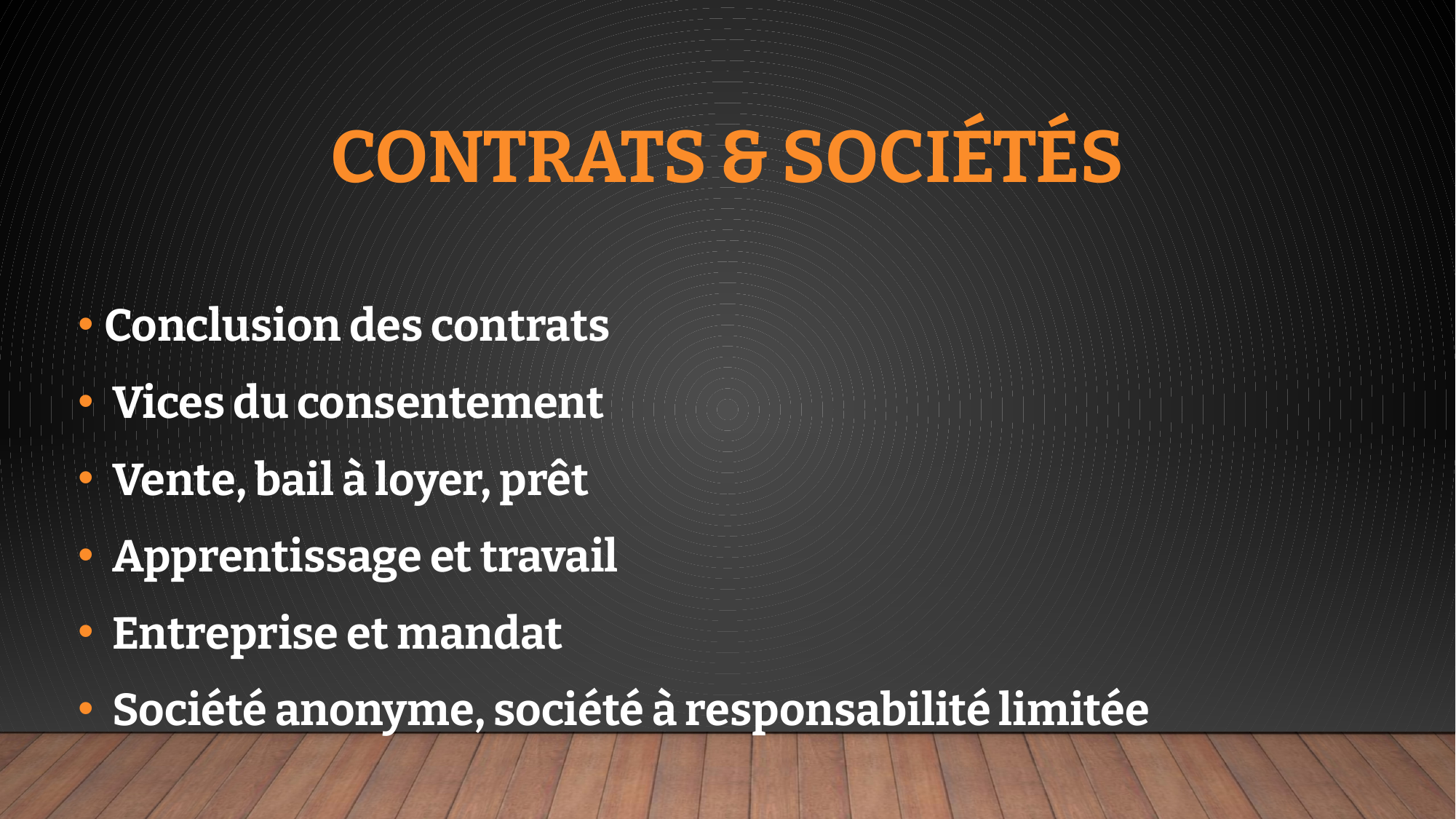

Conclusion des contrats
 Vices du consentement
 Vente, bail à loyer, prêt
 Apprentissage et travail
 Entreprise et mandat
 Société anonyme, société à responsabilité limitée

# Contrats & sociétés